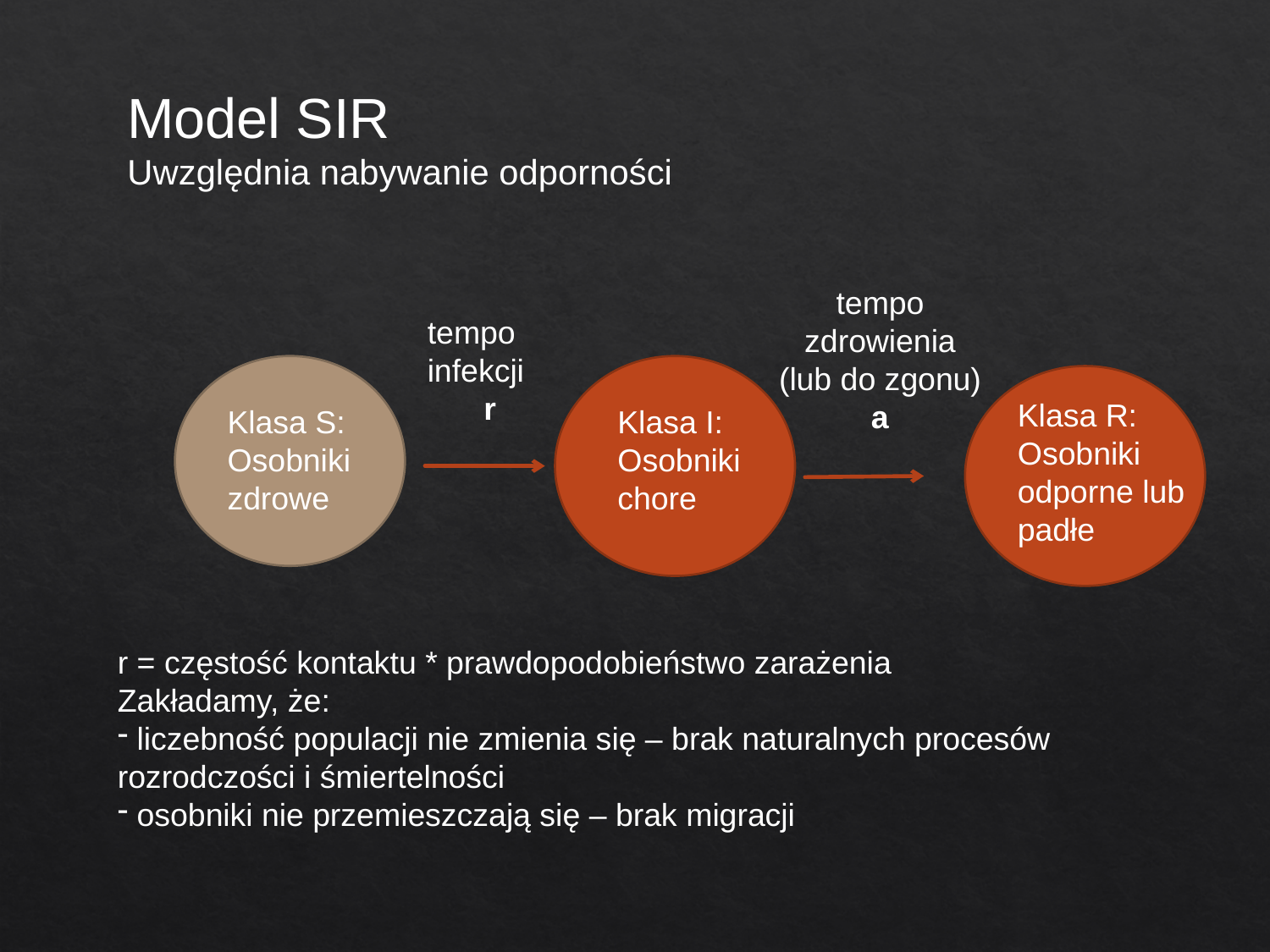

Model SIR
Uwzględnia nabywanie odporności
tempo zdrowienia (lub do zgonu)
a
tempo
infekcji
r

Klasa R:
Osobniki  odporne lub padłe
Klasa S:
Osobniki zdrowe
Klasa I:
Osobniki
chore
r = częstość kontaktu * prawdopodobieństwo zarażenia
Zakładamy, że:
 liczebność populacji nie zmienia się – brak naturalnych procesów rozrodczości i śmiertelności
 osobniki nie przemieszczają się – brak migracji